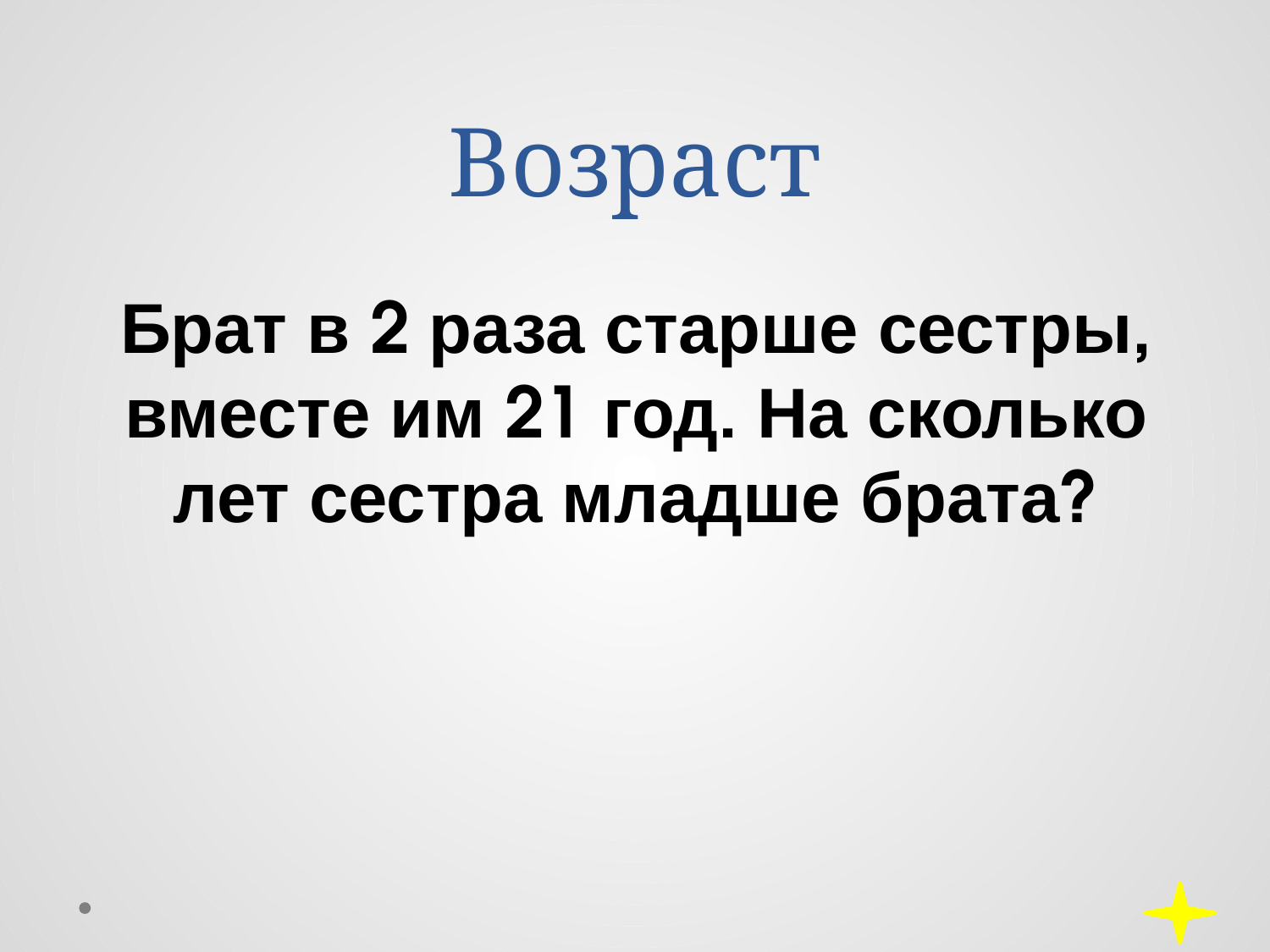

# Возраст
Брат в 2 раза старше сестры, вместе им 21 год. На сколько лет сестра младше брата?